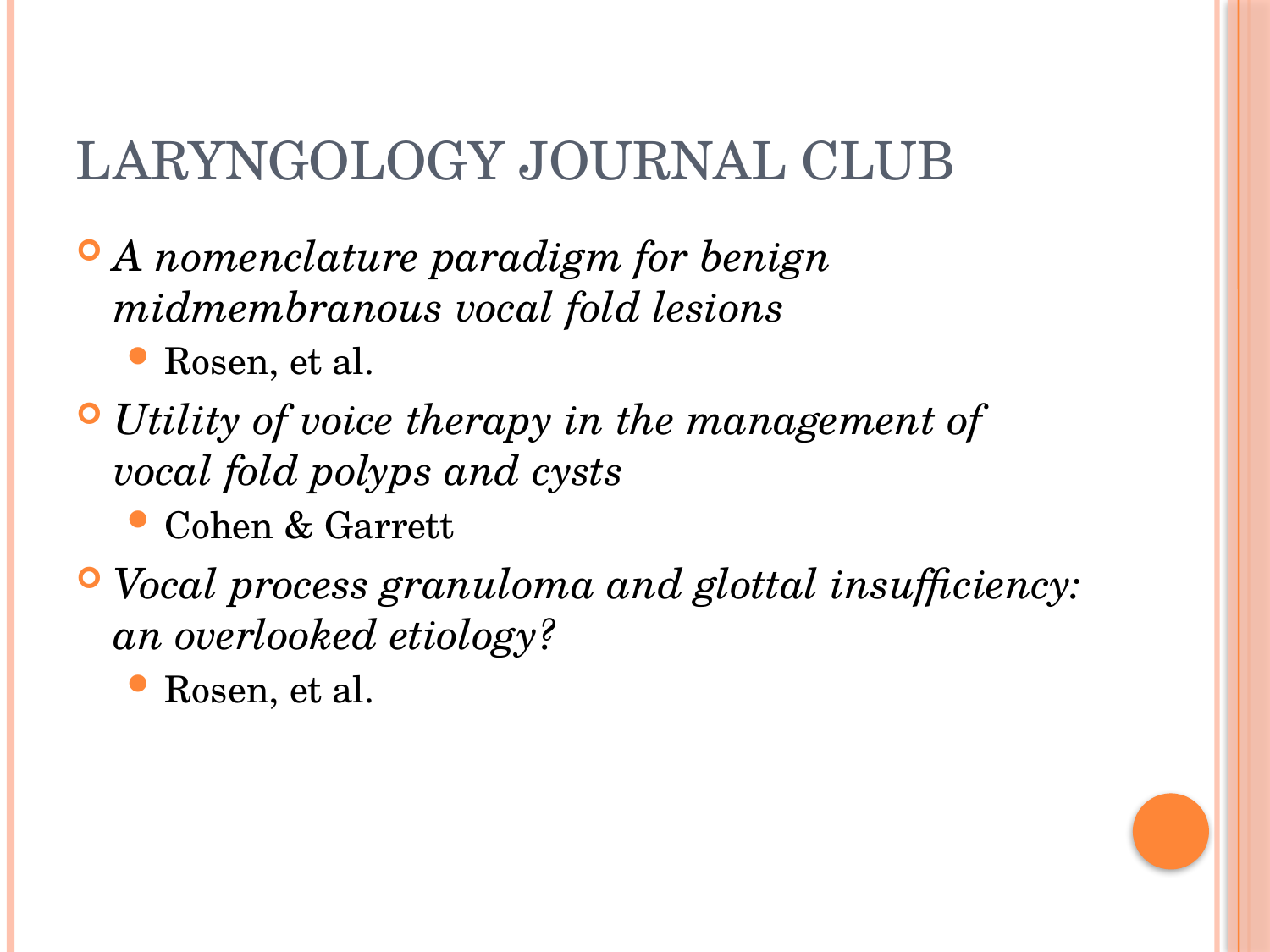

# Laryngology Journal Club
A nomenclature paradigm for benign midmembranous vocal fold lesions
Rosen, et al.
Utility of voice therapy in the management of vocal fold polyps and cysts
Cohen & Garrett
Vocal process granuloma and glottal insufficiency: an overlooked etiology?
Rosen, et al.